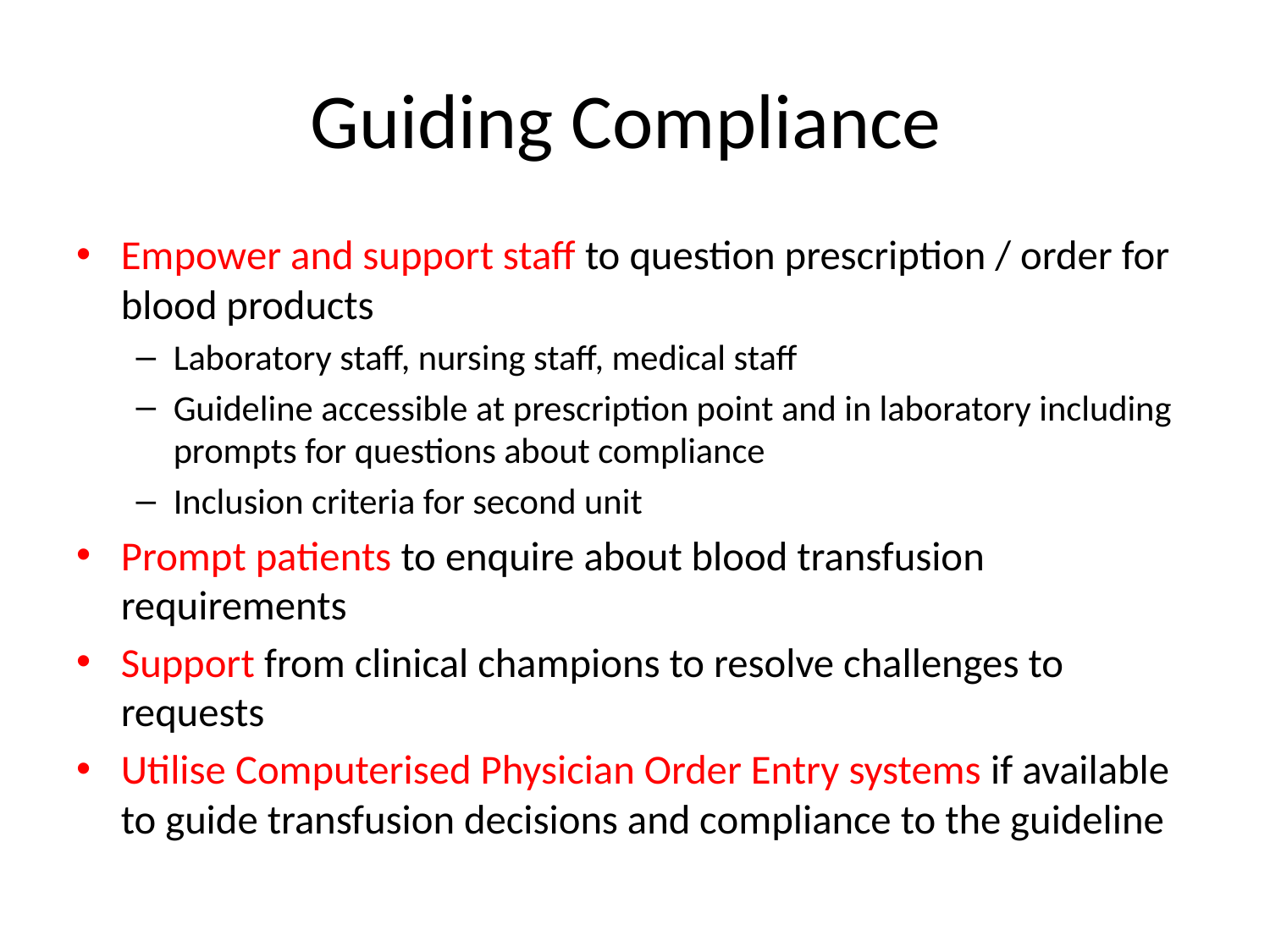

# Guiding Compliance
Empower and support staff to question prescription / order for blood products
Laboratory staff, nursing staff, medical staff
Guideline accessible at prescription point and in laboratory including prompts for questions about compliance
Inclusion criteria for second unit
Prompt patients to enquire about blood transfusion requirements
Support from clinical champions to resolve challenges to requests
Utilise Computerised Physician Order Entry systems if available to guide transfusion decisions and compliance to the guideline